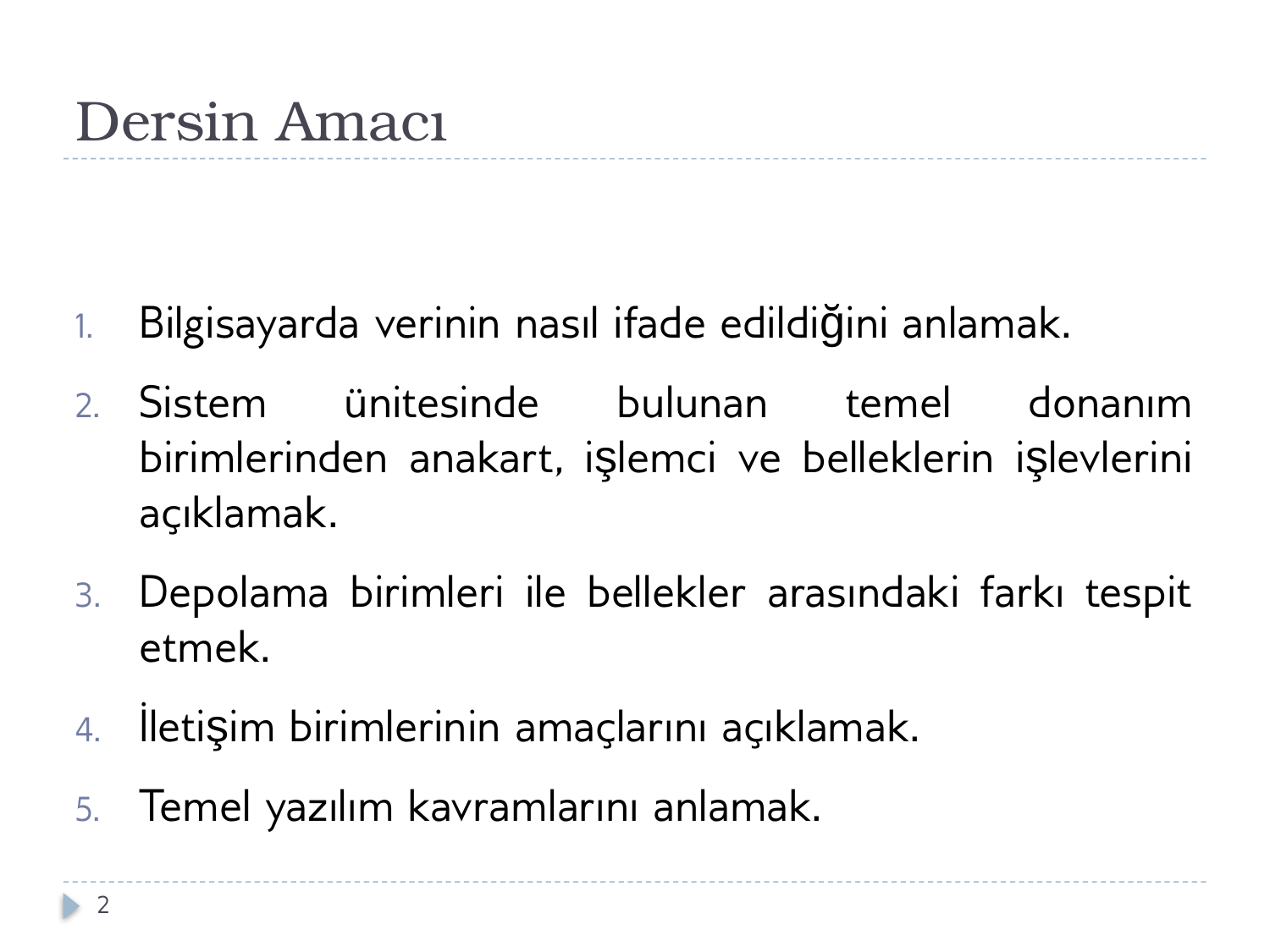

# Dersin Amacı

Bilgisayarda verinin nasıl ifade edildiğini anlamak.
Sistem ünitesinde bulunan temel donanım birimlerinden anakart, işlemci ve belleklerin işlevlerini açıklamak.
Depolama birimleri ile bellekler arasındaki farkı tespit etmek.
İletişim birimlerinin amaçlarını açıklamak.
Temel yazılım kavramlarını anlamak.

2